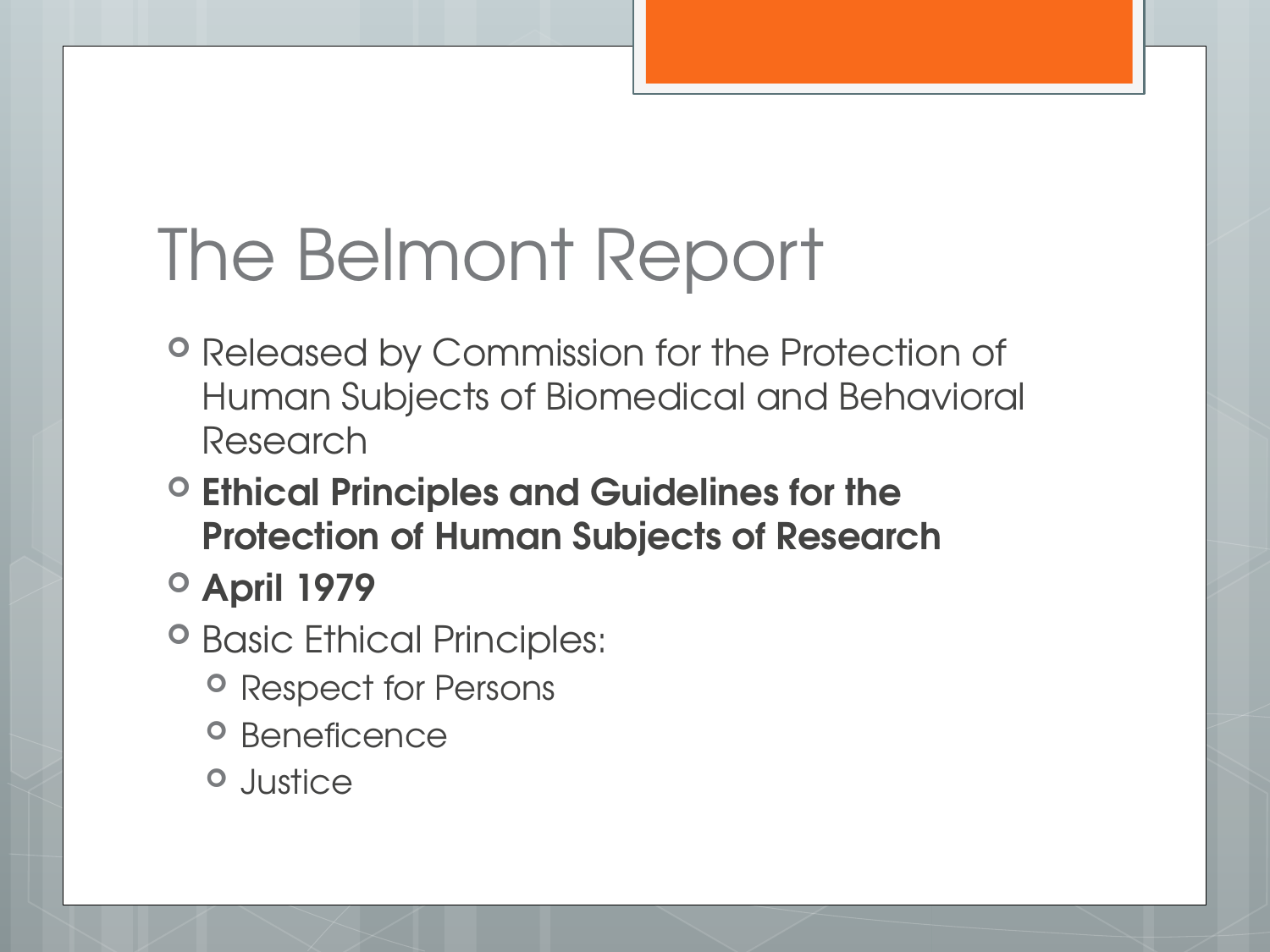

# The Belmont Report
Released by Commission for the Protection of Human Subjects of Biomedical and Behavioral Research
Ethical Principles and Guidelines for the Protection of Human Subjects of Research
April 1979
Basic Ethical Principles:
Respect for Persons
Beneficence
Justice